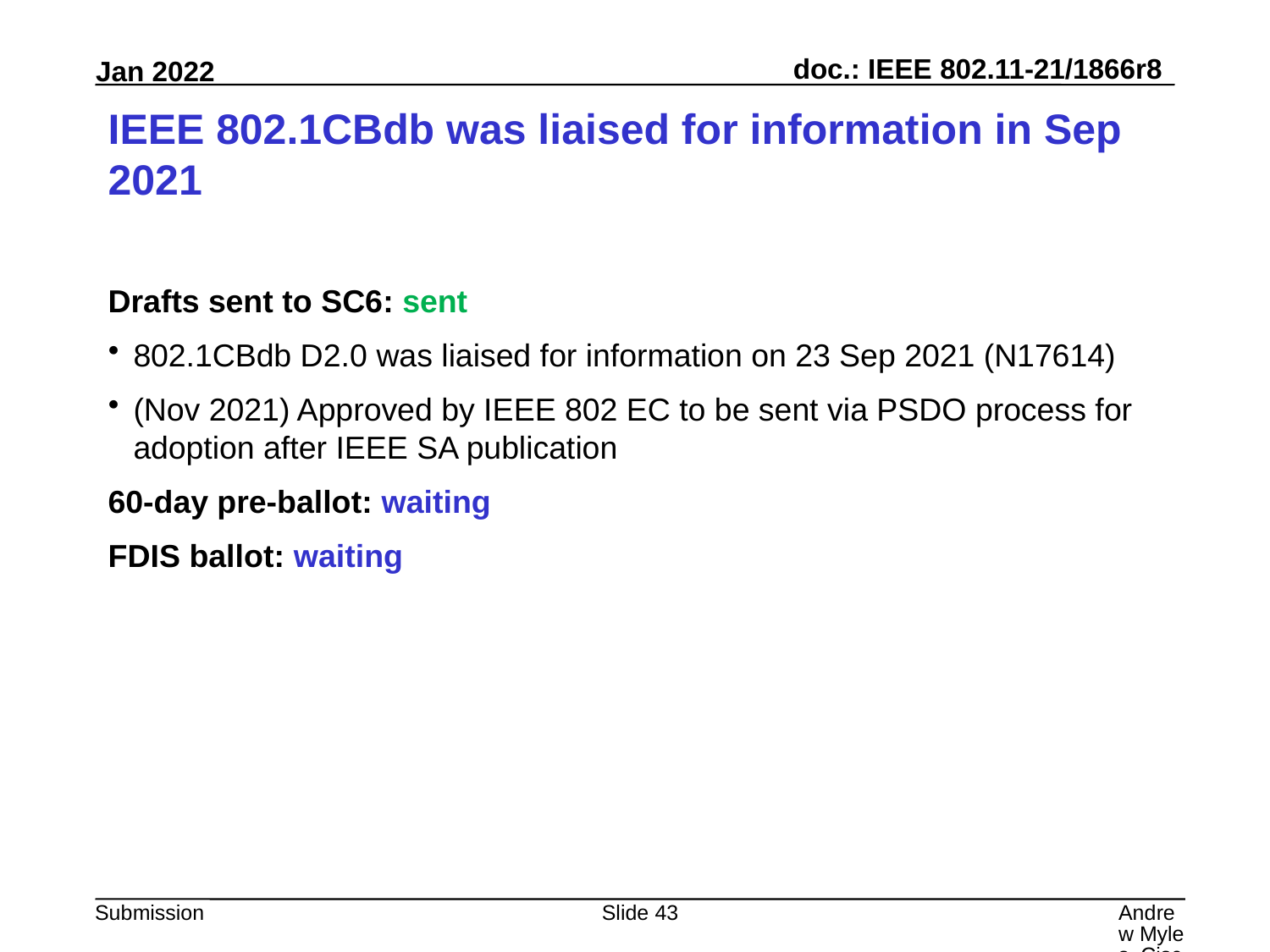

# IEEE 802.1CBdb was liaised for information in Sep 2021
Drafts sent to SC6: sent
802.1CBdb D2.0 was liaised for information on 23 Sep 2021 (N17614)
(Nov 2021) Approved by IEEE 802 EC to be sent via PSDO process for adoption after IEEE SA publication
60-day pre-ballot: waiting
FDIS ballot: waiting

Slide 43
Andrew Myles, Cisco